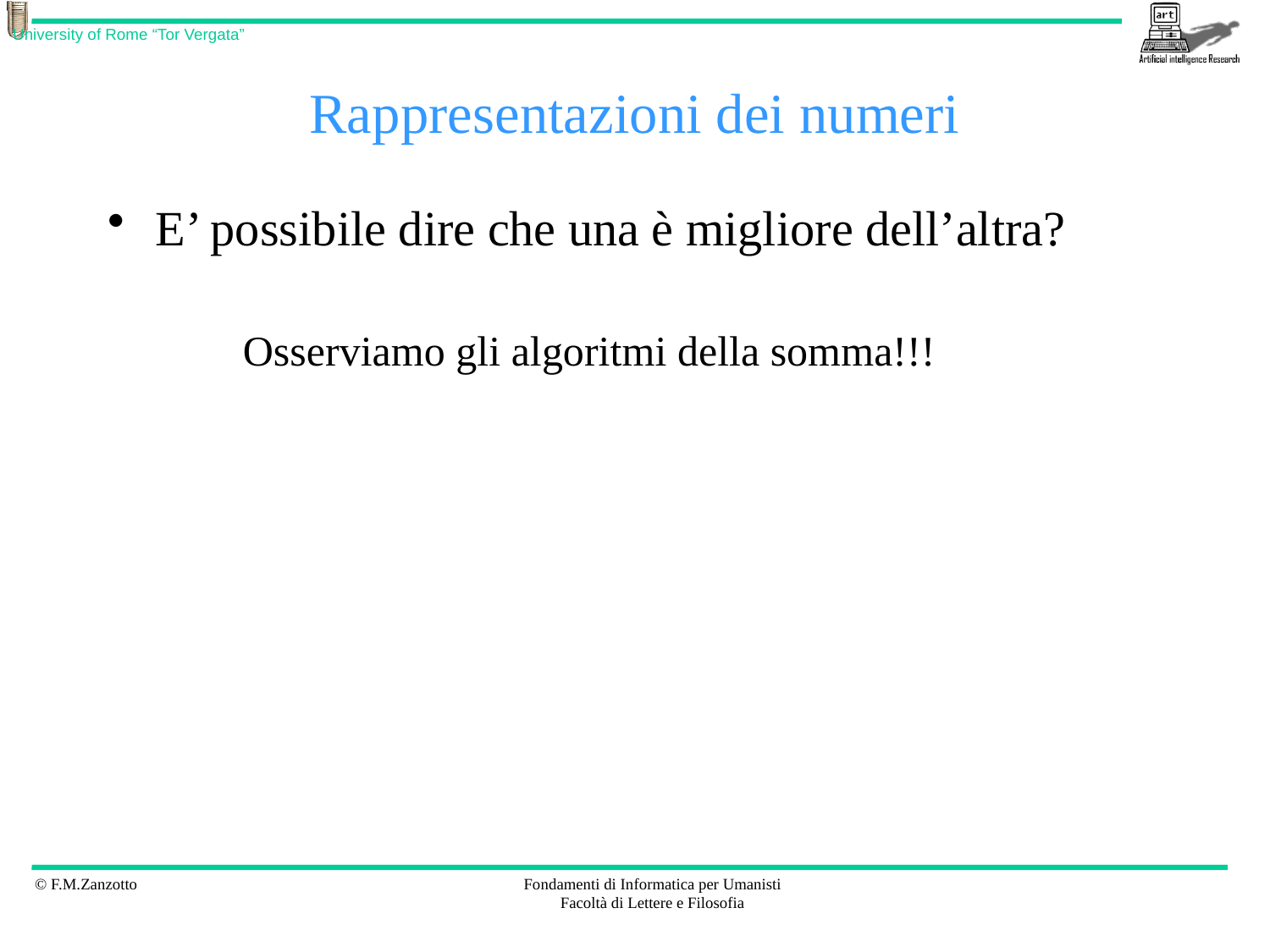

# Rappresentazioni dei numeri
E’ possibile dire che una è migliore dell’altra?

Osserviamo gli algoritmi della somma!!!